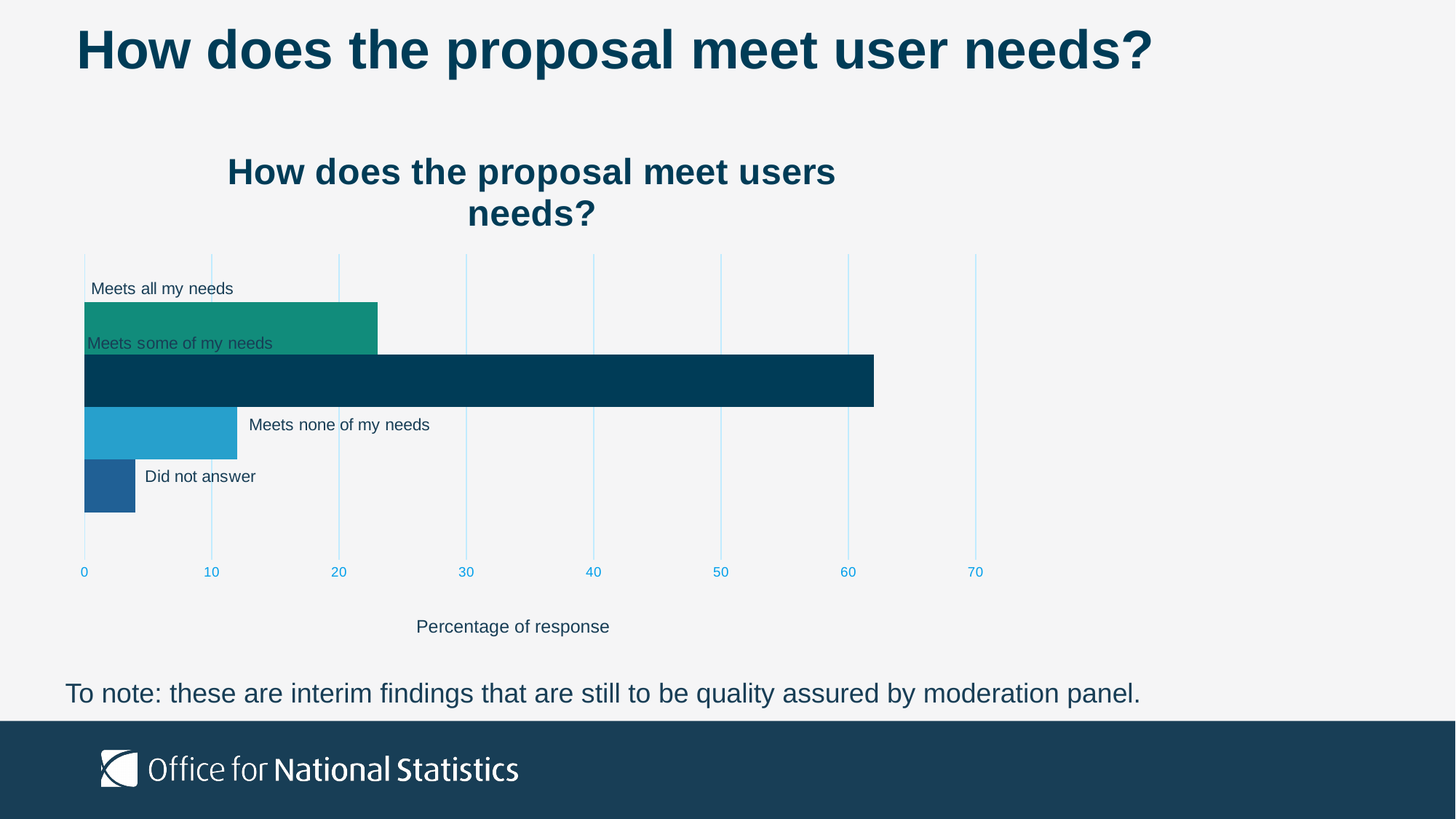

# How does the proposal meet user needs?

### Chart: How does the proposal meet users needs?

| Category | Proposal meets all my needs | Proposal meets some of my needs | Proposal meets none of my needs | Did not answer |
|---|---|---|---|---|
Percentage of response
To note: these are interim findings that are still to be quality assured by moderation panel.